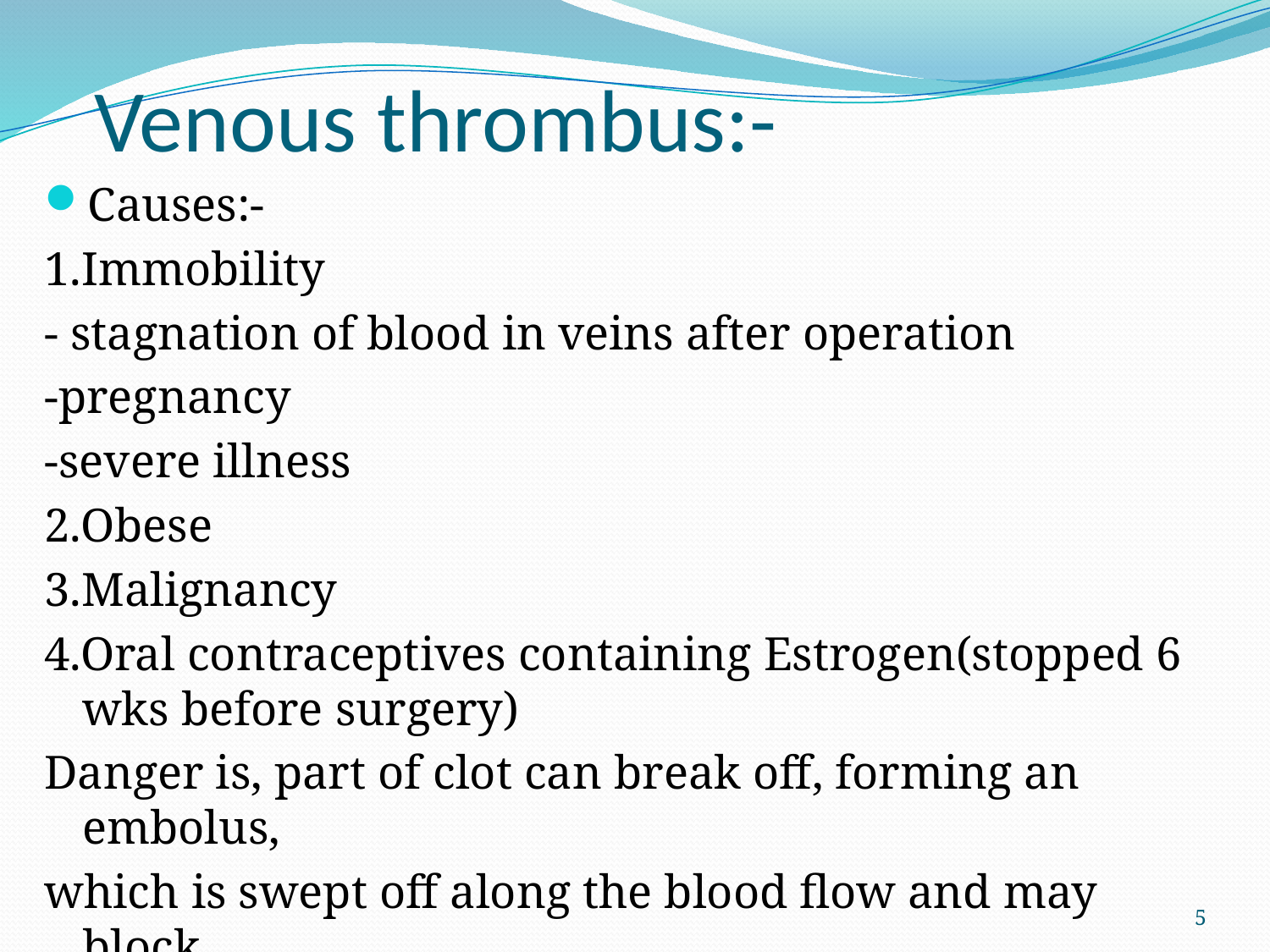

# Venous thrombus:-
Causes:-
1.Immobility
- stagnation of blood in veins after operation
-pregnancy
-severe illness
2.Obese
3.Malignancy
4.Oral contraceptives containing Estrogen(stopped 6 wks before surgery)
Danger is, part of clot can break off, forming an embolus,
which is swept off along the blood flow and may block
major arteries in heart, brain

5